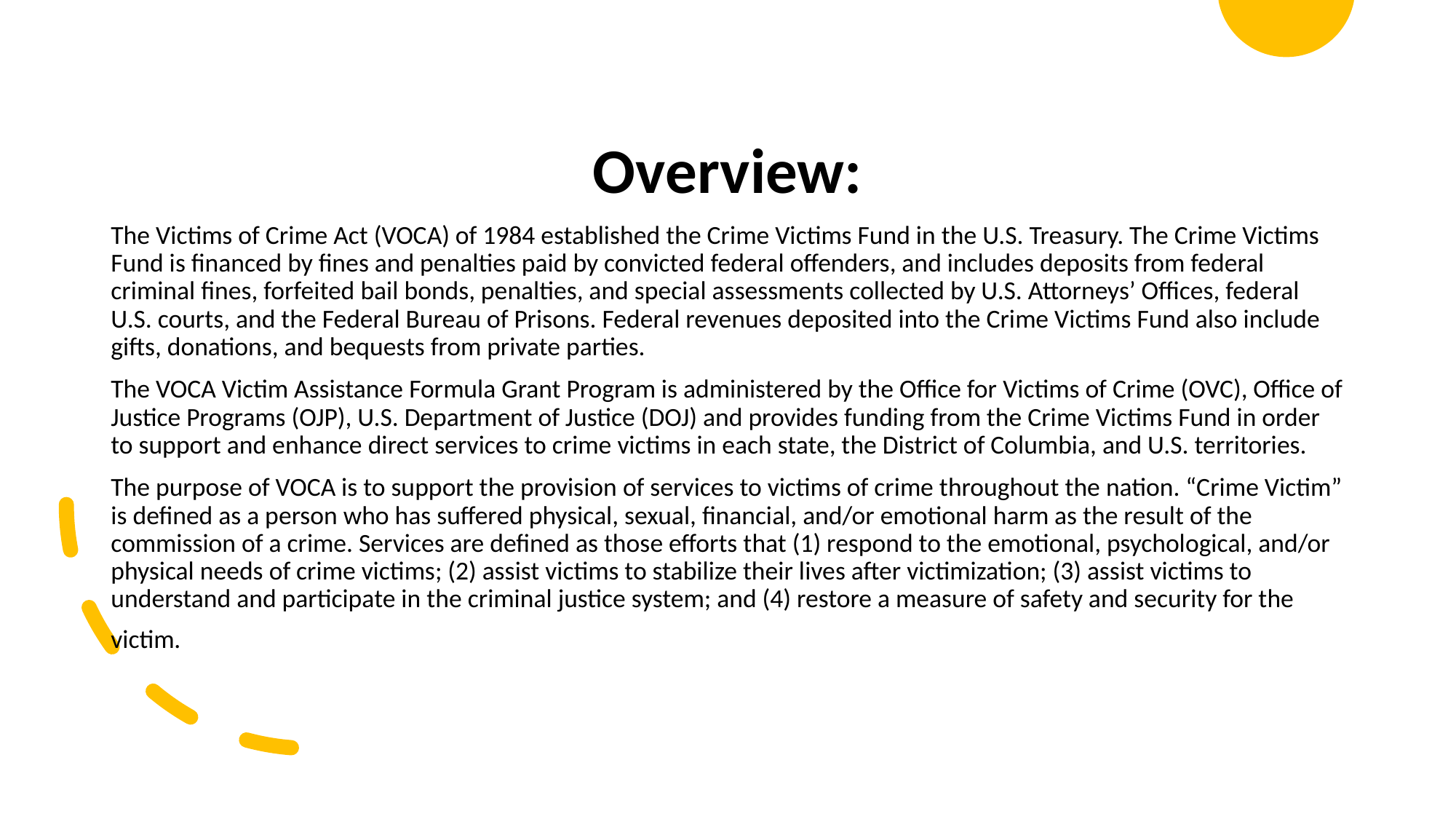

Overview:
The Victims of Crime Act (VOCA) of 1984 established the Crime Victims Fund in the U.S. Treasury. The Crime Victims Fund is financed by fines and penalties paid by convicted federal offenders, and includes deposits from federal criminal fines, forfeited bail bonds, penalties, and special assessments collected by U.S. Attorneys’ Offices, federal U.S. courts, and the Federal Bureau of Prisons. Federal revenues deposited into the Crime Victims Fund also include gifts, donations, and bequests from private parties.
The VOCA Victim Assistance Formula Grant Program is administered by the Office for Victims of Crime (OVC), Office of Justice Programs (OJP), U.S. Department of Justice (DOJ) and provides funding from the Crime Victims Fund in order to support and enhance direct services to crime victims in each state, the District of Columbia, and U.S. territories.
The purpose of VOCA is to support the provision of services to victims of crime throughout the nation. “Crime Victim” is defined as a person who has suffered physical, sexual, financial, and/or emotional harm as the result of the commission of a crime. Services are defined as those efforts that (1) respond to the emotional, psychological, and/or physical needs of crime victims; (2) assist victims to stabilize their lives after victimization; (3) assist victims to understand and participate in the criminal justice system; and (4) restore a measure of safety and security for the victim.